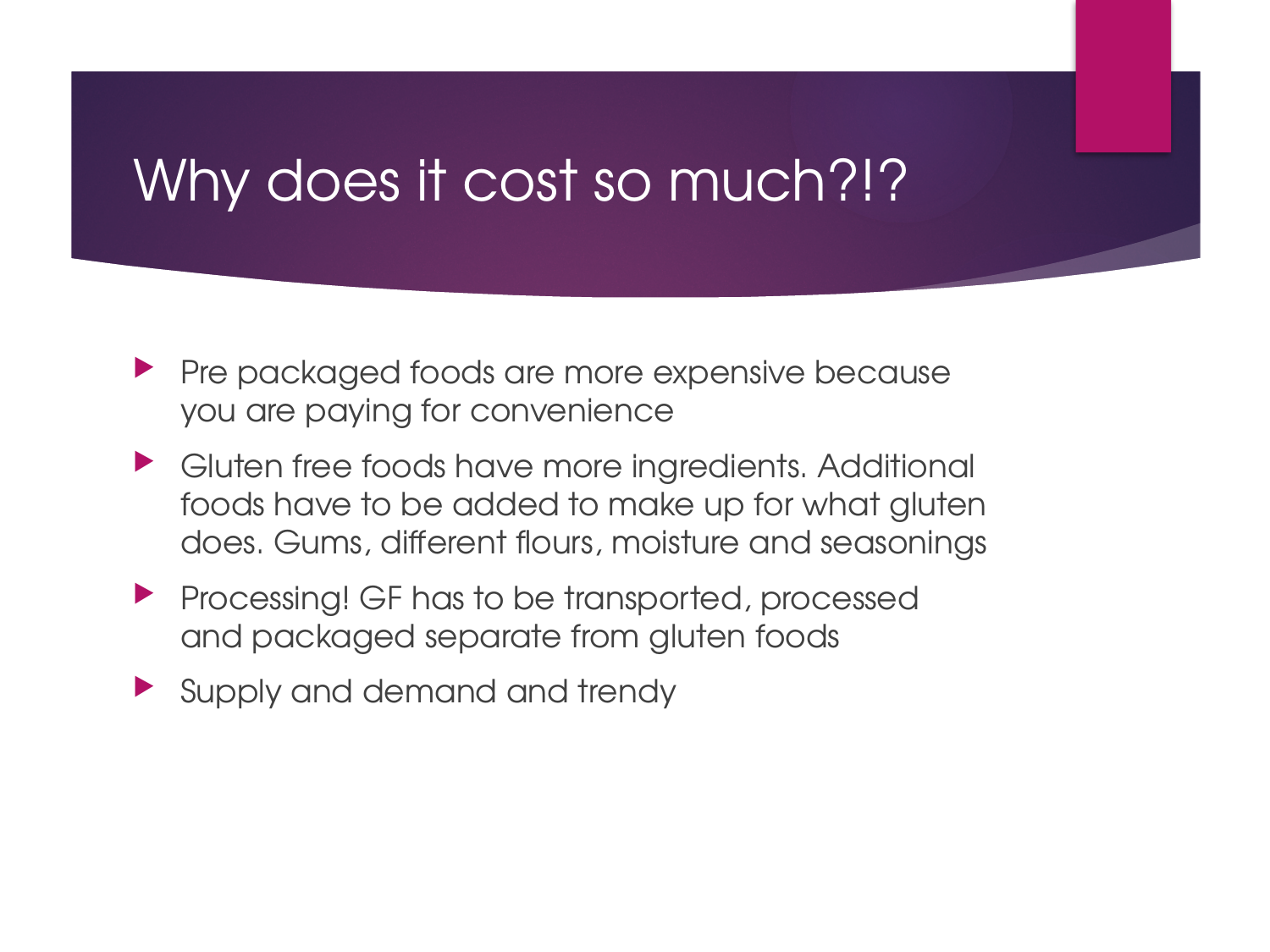

# Why does it cost so much?!?
Pre packaged foods are more expensive because you are paying for convenience
Gluten free foods have more ingredients. Additional foods have to be added to make up for what gluten does. Gums, different flours, moisture and seasonings
Processing! GF has to be transported, processed and packaged separate from gluten foods
Supply and demand and trendy